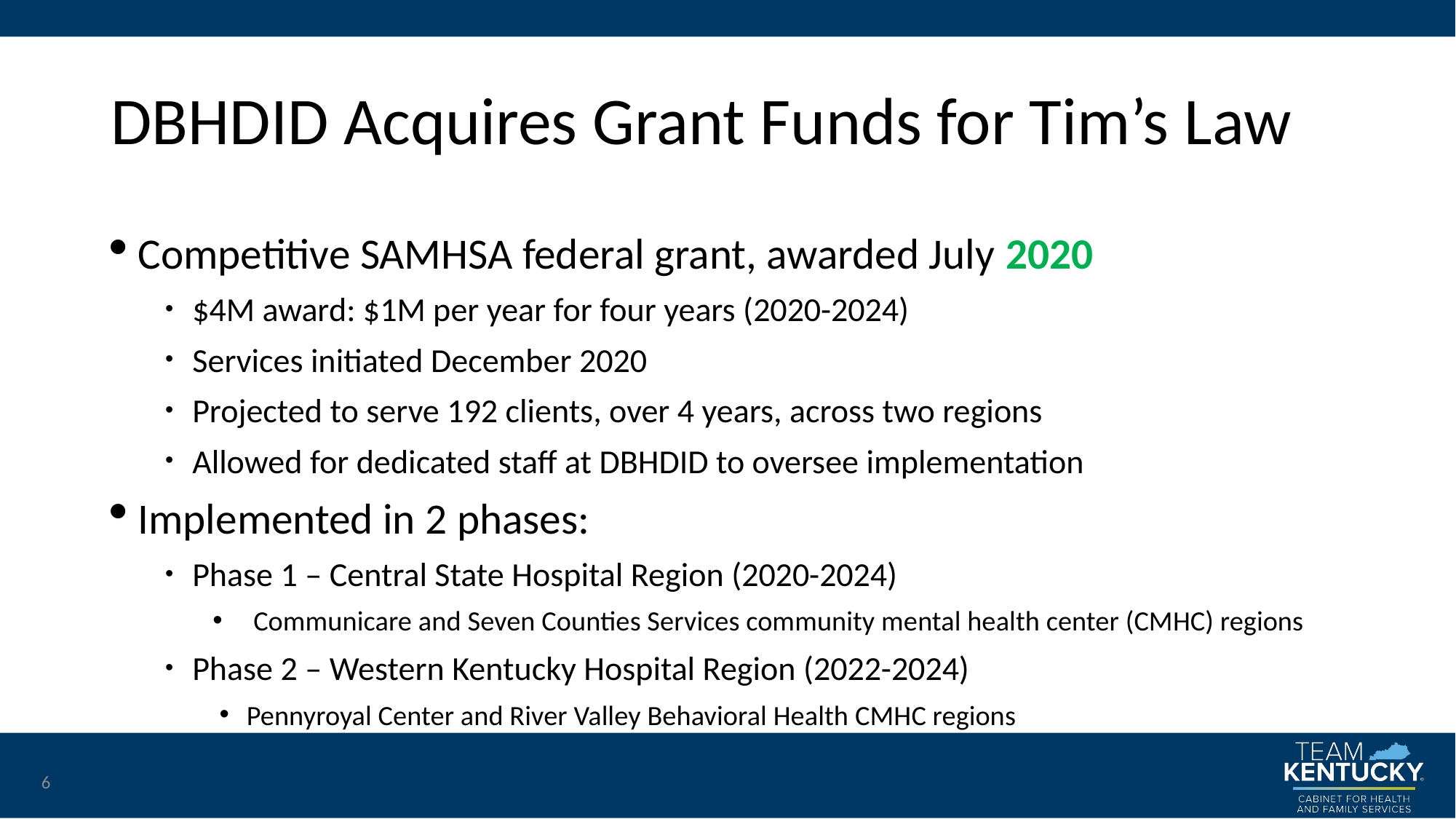

# DBHDID Acquires Grant Funds for Tim’s Law
Competitive SAMHSA federal grant, awarded July 2020
$4M award: $1M per year for four years (2020-2024)
Services initiated December 2020
Projected to serve 192 clients, over 4 years, across two regions
Allowed for dedicated staff at DBHDID to oversee implementation
Implemented in 2 phases:
Phase 1 – Central State Hospital Region (2020-2024)
Communicare and Seven Counties Services community mental health center (CMHC) regions
Phase 2 – Western Kentucky Hospital Region (2022-2024)
Pennyroyal Center and River Valley Behavioral Health CMHC regions

6